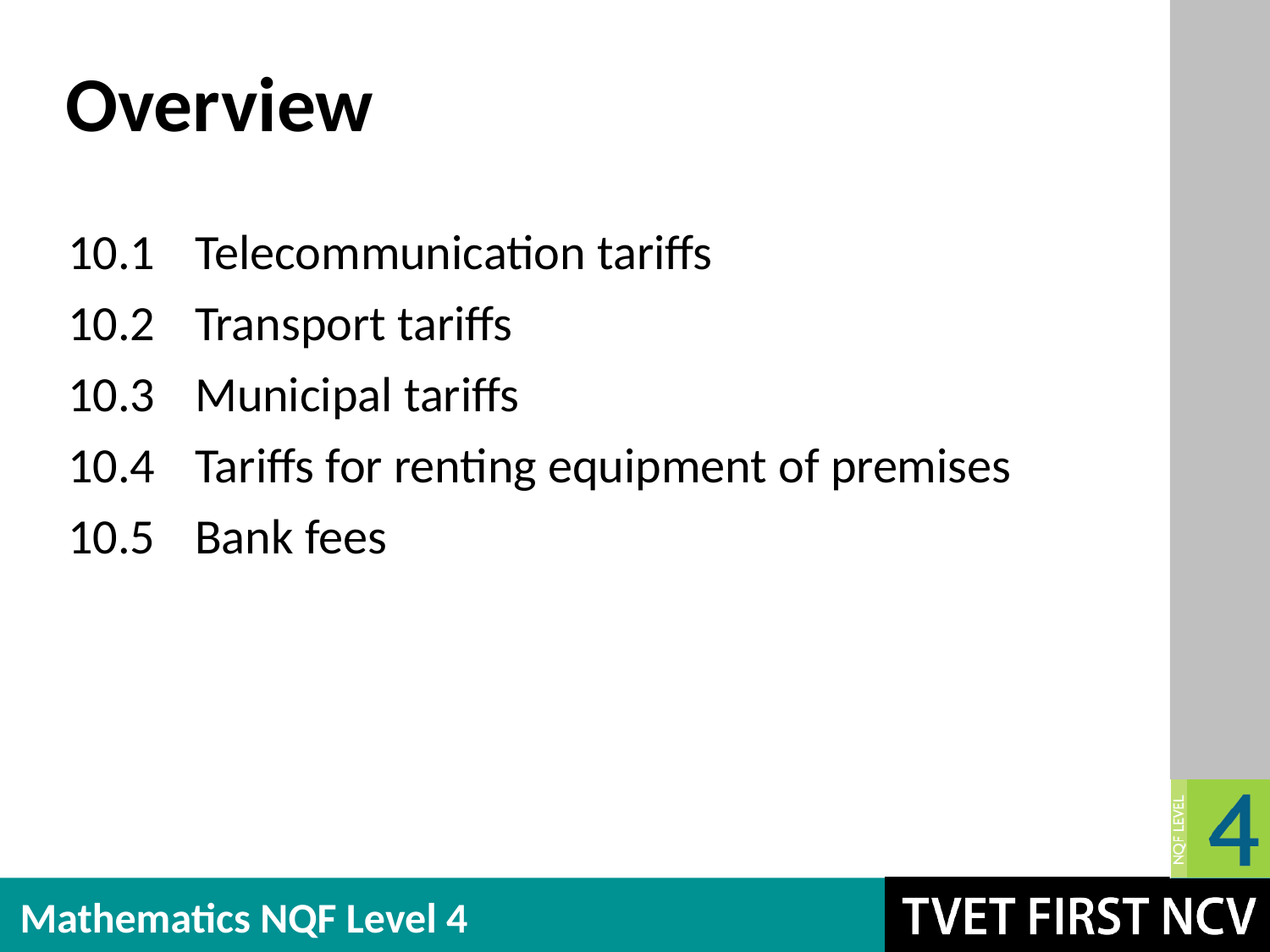

# Overview
10.1	Telecommunication tariffs
10.2	Transport tariffs
10.3	Municipal tariffs
10.4	Tariffs for renting equipment of premises
10.5	Bank fees